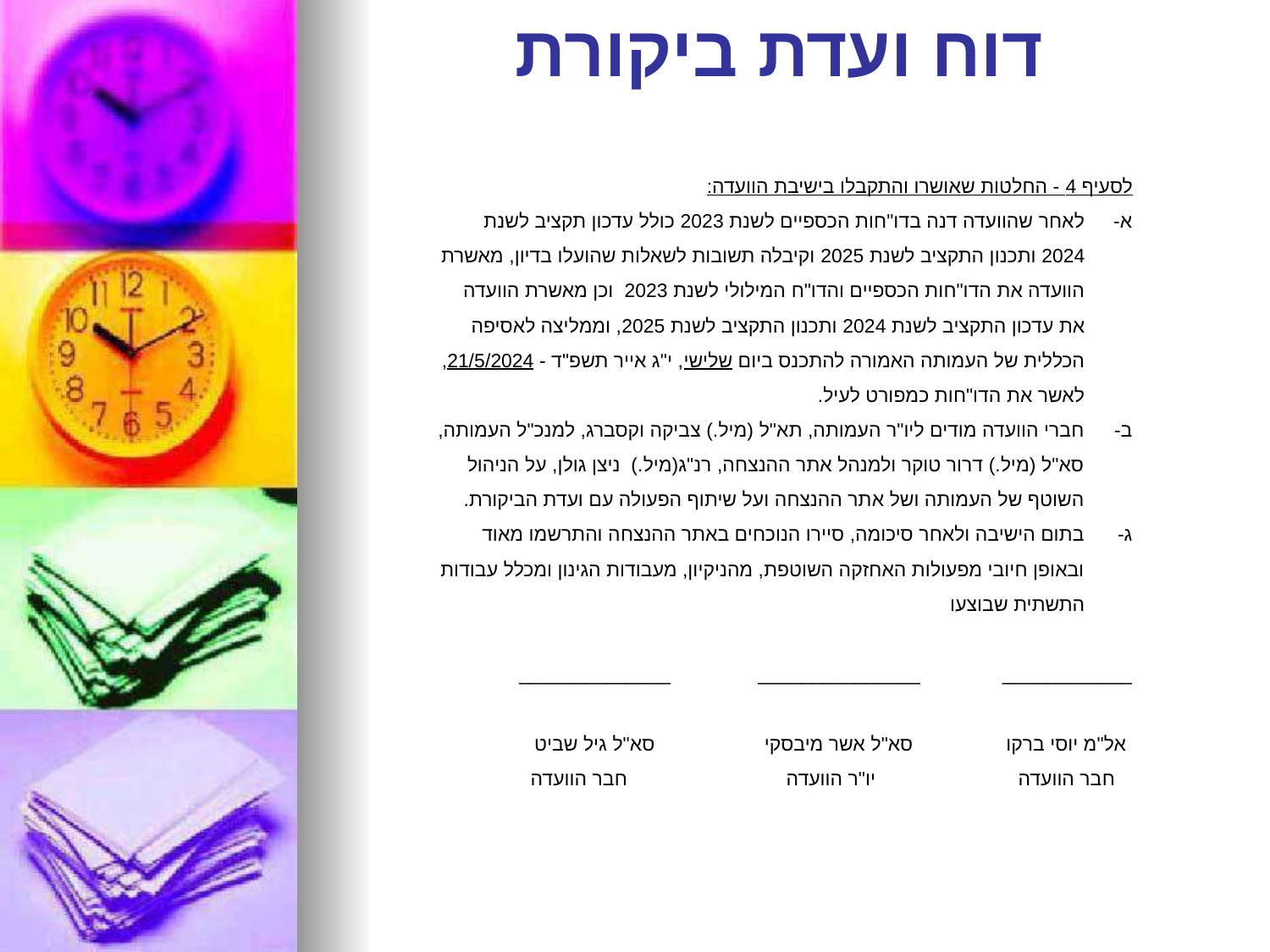

דוח ועדת ביקורת
לסעיף 4 - החלטות שאושרו והתקבלו בישיבת הוועדה:
לאחר שהוועדה דנה בדו"חות הכספיים לשנת 2023 כולל עדכון תקציב לשנת 2024 ותכנון התקציב לשנת 2025 וקיבלה תשובות לשאלות שהועלו בדיון, מאשרת הוועדה את הדו"חות הכספיים והדו"ח המילולי לשנת 2023  וכן מאשרת הוועדה את עדכון התקציב לשנת 2024 ותכנון התקציב לשנת 2025, וממליצה לאסיפה הכללית של העמותה האמורה להתכנס ביום שלישי, י"ג אייר תשפ"ד - 21/5/2024, לאשר את הדו"חות כמפורט לעיל.
חברי הוועדה מודים ליו"ר העמותה, תא"ל (מיל.) צביקה וקסברג, למנכ"ל העמותה, סא"ל (מיל.) דרור טוקר ולמנהל אתר ההנצחה, רנ"ג(מיל.)  ניצן גולן, על הניהול השוטף של העמותה ושל אתר ההנצחה ועל שיתוף הפעולה עם ועדת הביקורת.
בתום הישיבה ולאחר סיכומה, סיירו הנוכחים באתר ההנצחה והתרשמו מאוד ובאופן חיובי מפעולות האחזקה השוטפת, מהניקיון, מעבודות הגינון ומכלל עבודות התשתית שבוצעו

____________               _______________                ______________
 אל"מ יוסי ברקו                 סא"ל אשר מיבסקי                    סא"ל גיל שביט
   חבר הוועדה                          יו"ר הוועדה                             חבר הוועדה